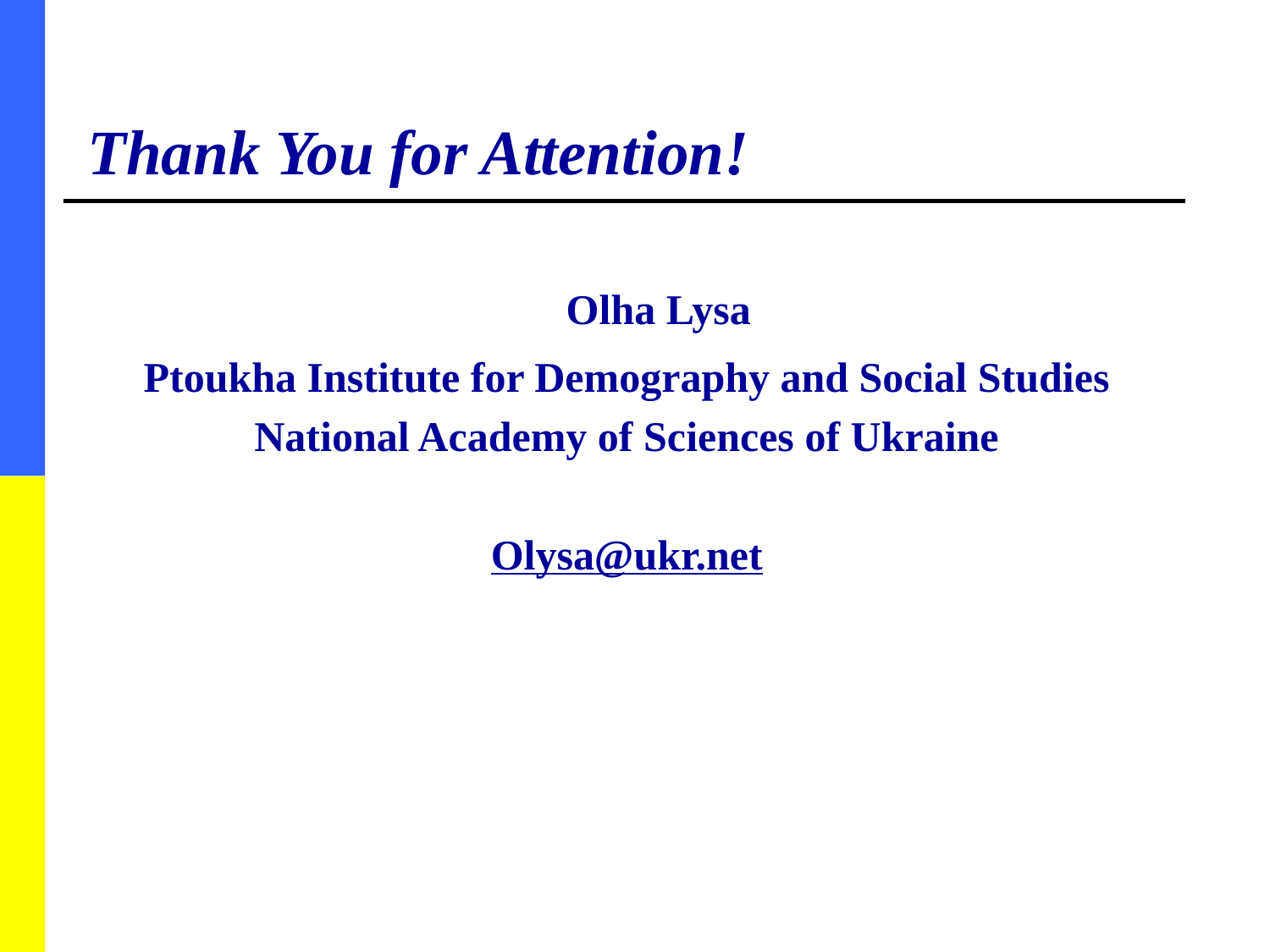

# Thank You for Attention!
Olha Lysa
Ptoukha Institute for Demography and Social Studies
National Academy of Sciences of Ukraine

Olysa@ukr.net